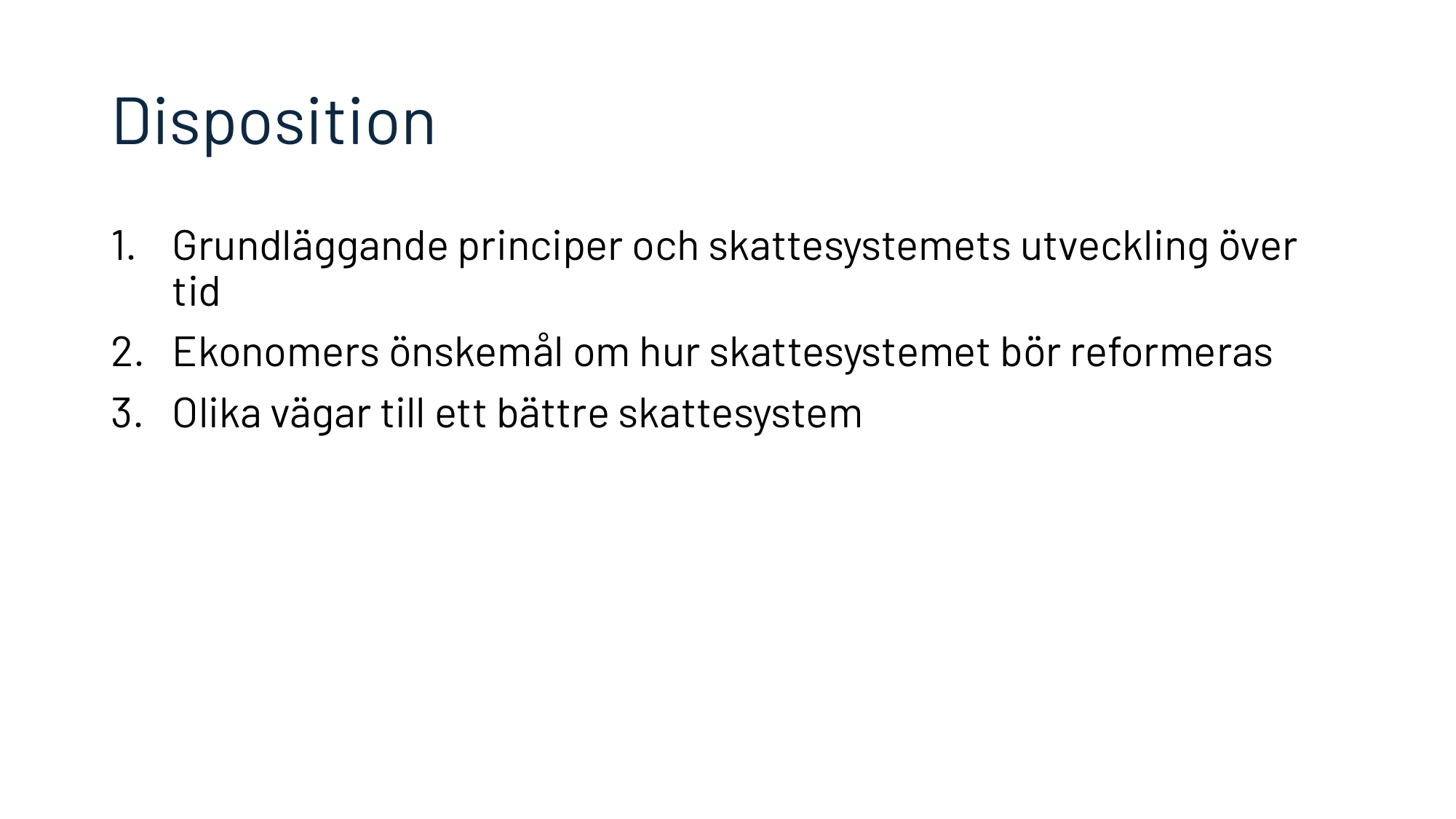

# Disposition
Grundläggande principer och skattesystemets utveckling över tid
Ekonomers önskemål om hur skattesystemet bör reformeras
Olika vägar till ett bättre skattesystem